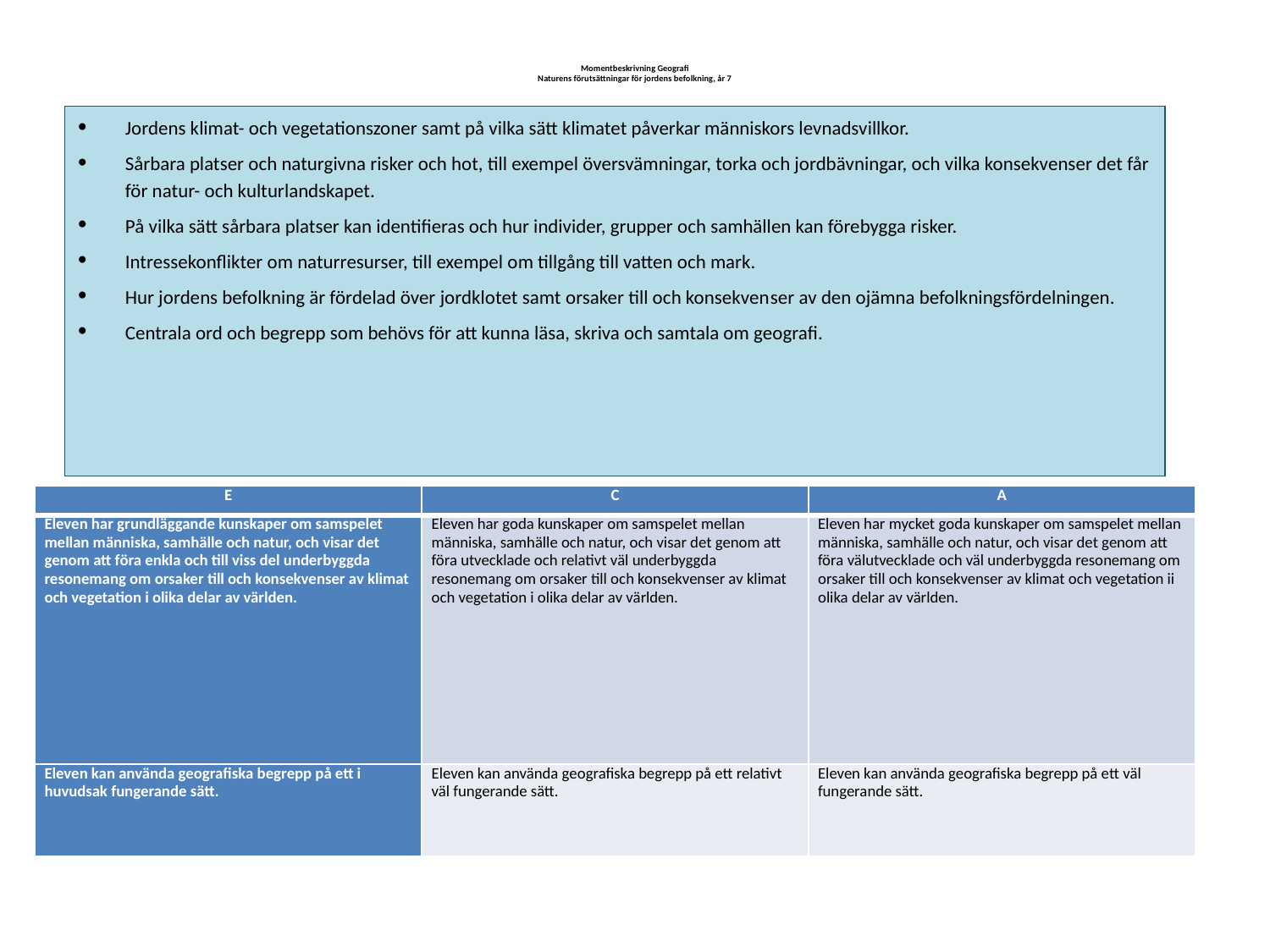

# Momentbeskrivning Geografi Naturens förutsättningar för jordens befolkning, år 7
Jordens klimat- och vegetationszoner samt på vilka sätt klimatet påverkar människors levnadsvillkor.
Sårbara platser och naturgivna risker och hot, till exempel översvämningar, torka och jordbävningar, och vilka konsekvenser det får för natur- och kulturlandskapet.
På vilka sätt sårbara platser kan identifieras och hur individer, grupper och samhällen kan förebygga risker.
Intressekonflikter om naturresurser, till exempel om tillgång till vatten och mark.
Hur jordens befolkning är fördelad över jordklotet samt orsaker till och konsekven­ser av den ojämna befolkningsfördelningen.
Centrala ord och begrepp som behövs för att kunna läsa, skriva och samtala om geografi.
| E | C | A |
| --- | --- | --- |
| Eleven har grundläggande kunskaper om samspelet mellan människa, samhälle och natur, och visar det genom att föra enkla och till viss del underbyggda resonemang om orsaker till och konsekvenser av klimat och vegetation i olika delar av världen. | Eleven har goda kunskaper om samspelet mellan människa, samhälle och natur, och visar det genom att föra utvecklade och relativt väl underbyggda resonemang om orsaker till och konsekvenser av klimat och vegetation i olika delar av världen. | Eleven har mycket goda kunskaper om samspelet mellan människa, samhälle och natur, och visar det genom att föra välutvecklade och väl underbyggda resonemang om orsaker till och konsekvenser av klimat och vegetation ii olika delar av världen. |
| Eleven kan använda geografiska begrepp på ett i huvudsak fungerande sätt. | Eleven kan använda geografiska begrepp på ett relativt väl fungerande sätt. | Eleven kan använda geo­grafiska begrepp på ett väl fungerande sätt. |

Kunskapskrav